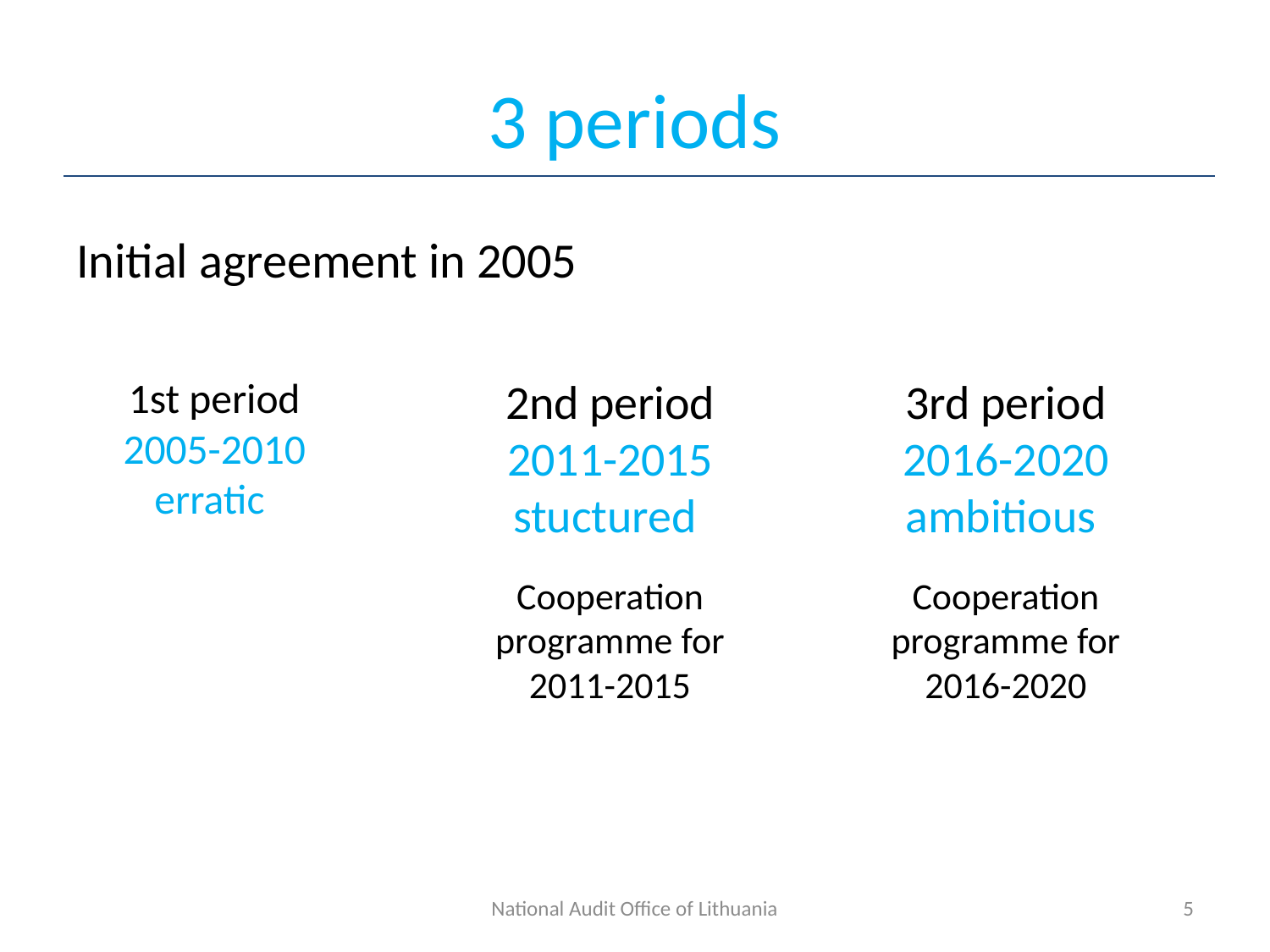

# 3 periods
Initial agreement in 2005
1st period 2005-2010 erratic
2nd period 2011-2015 stuctured
Cooperation programme for 2011-2015
3rd period 2016-2020 ambitious
Cooperation programme for 2016-2020
National Audit Office of Lithuania
5